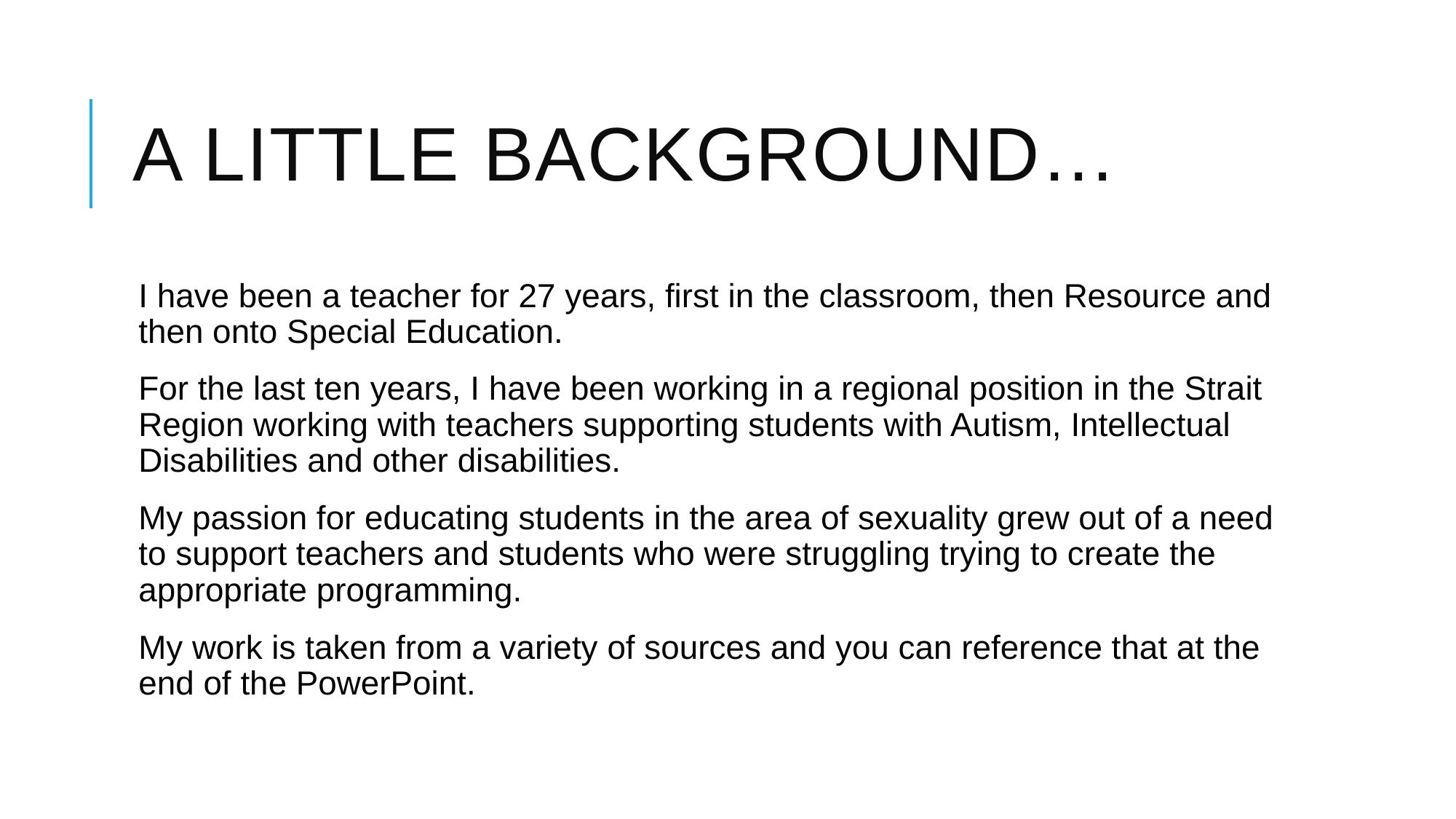

# A little background…
I have been a teacher for 27 years, first in the classroom, then Resource and then onto Special Education.
For the last ten years, I have been working in a regional position in the Strait Region working with teachers supporting students with Autism, Intellectual Disabilities and other disabilities.
My passion for educating students in the area of sexuality grew out of a need to support teachers and students who were struggling trying to create the appropriate programming.
My work is taken from a variety of sources and you can reference that at the end of the PowerPoint.